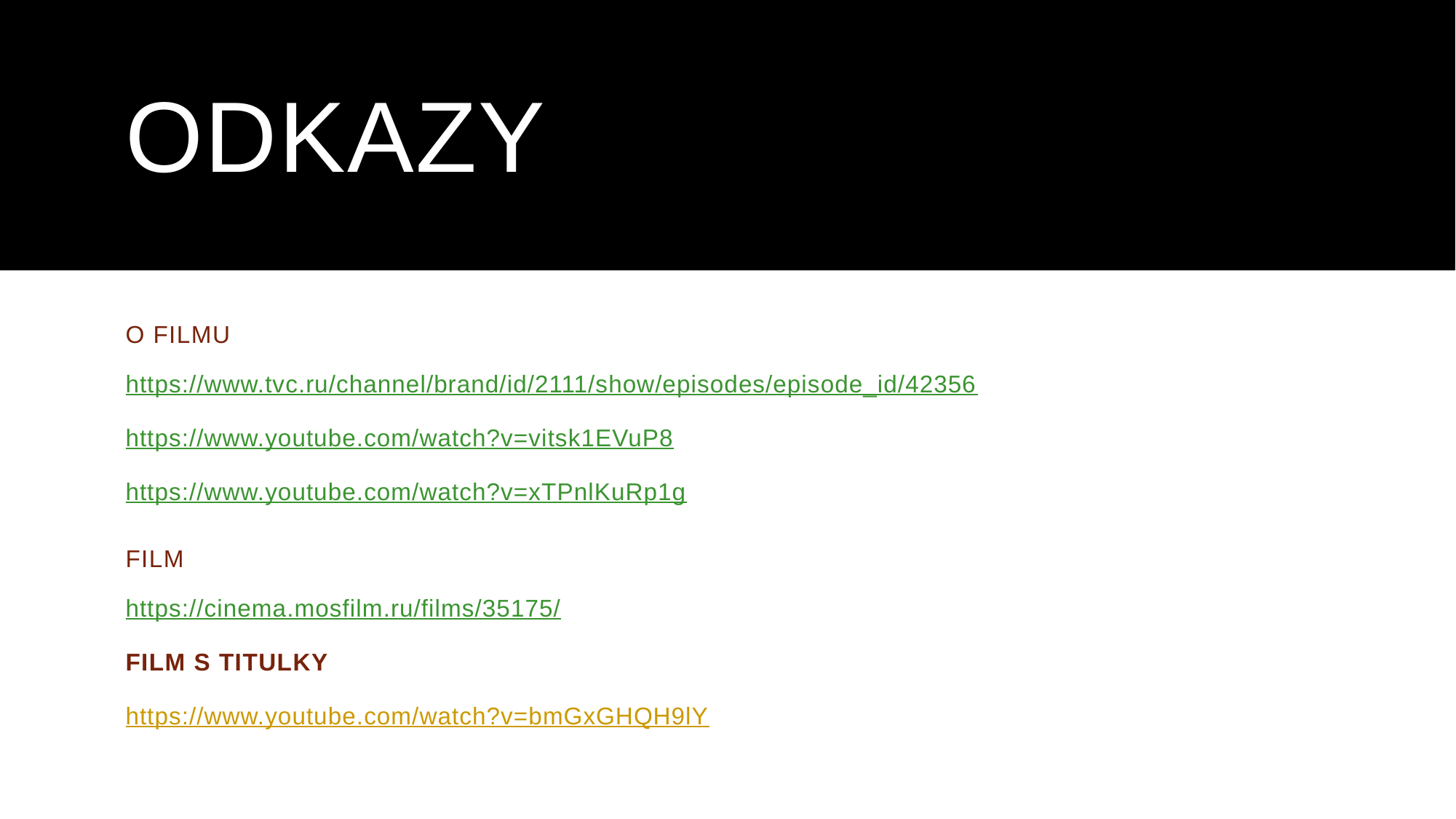

# odkazy
o filmu
https://www.tvc.ru/channel/brand/id/2111/show/episodes/episode_id/42356
https://www.youtube.com/watch?v=vitsk1EVuP8
https://www.youtube.com/watch?v=xTPnlKuRp1g
film
https://cinema.mosfilm.ru/films/35175/
film s titulky
https://www.youtube.com/watch?v=bmGxGHQH9lY